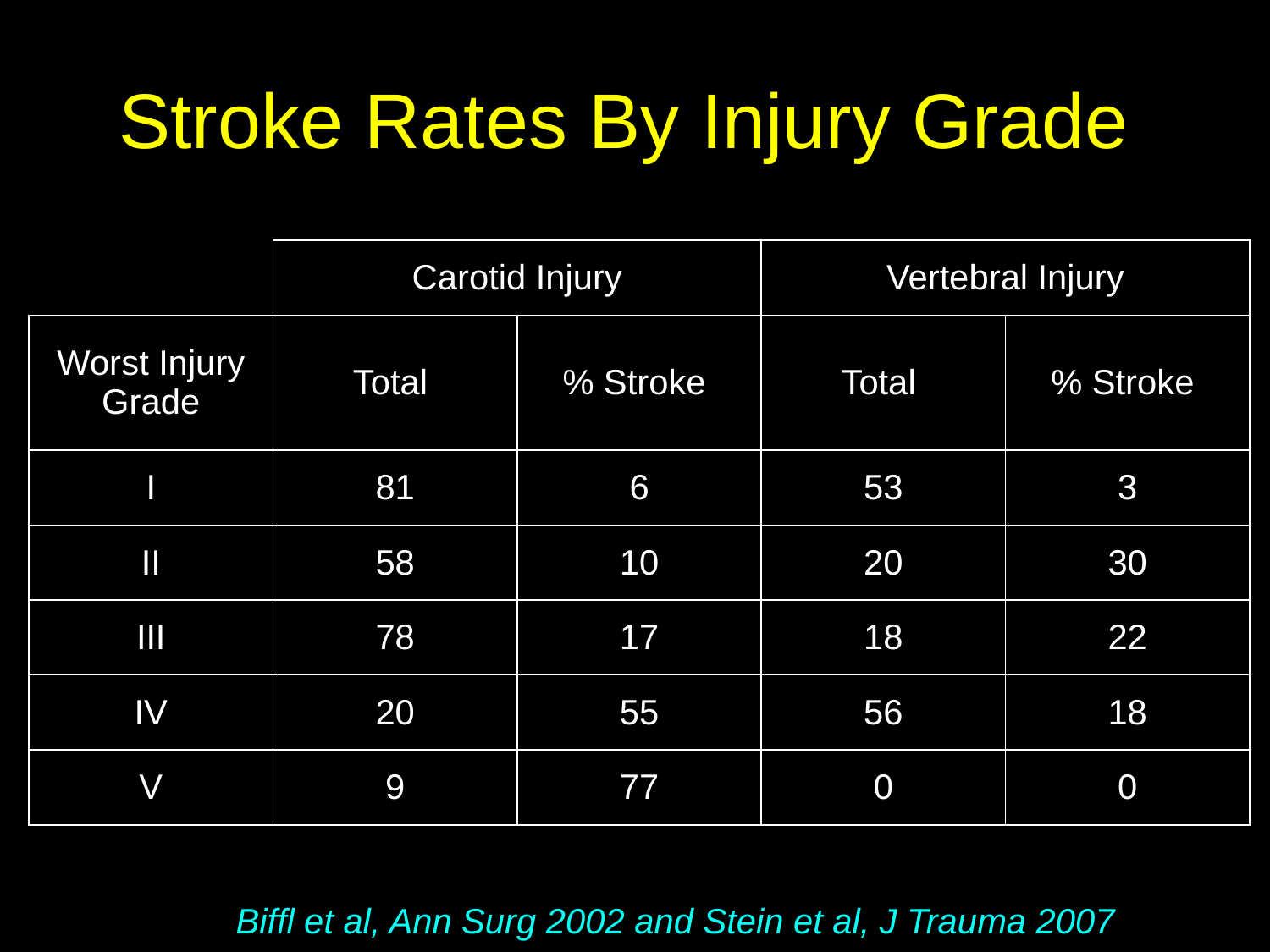

# Stroke Rates By Injury Grade
|  | Carotid Injury |  | Vertebral Injury |  |
| --- | --- | --- | --- | --- |
| Worst Injury Grade | Total | % Stroke | Total | % Stroke |
| I | 81 | 6 | 53 | 3 |
| II | 58 | 10 | 20 | 30 |
| III | 78 | 17 | 18 | 22 |
| IV | 20 | 55 | 56 | 18 |
| V | 9 | 77 | 0 | 0 |
Biffl et al, Ann Surg 2002 and Stein et al, J Trauma 2007